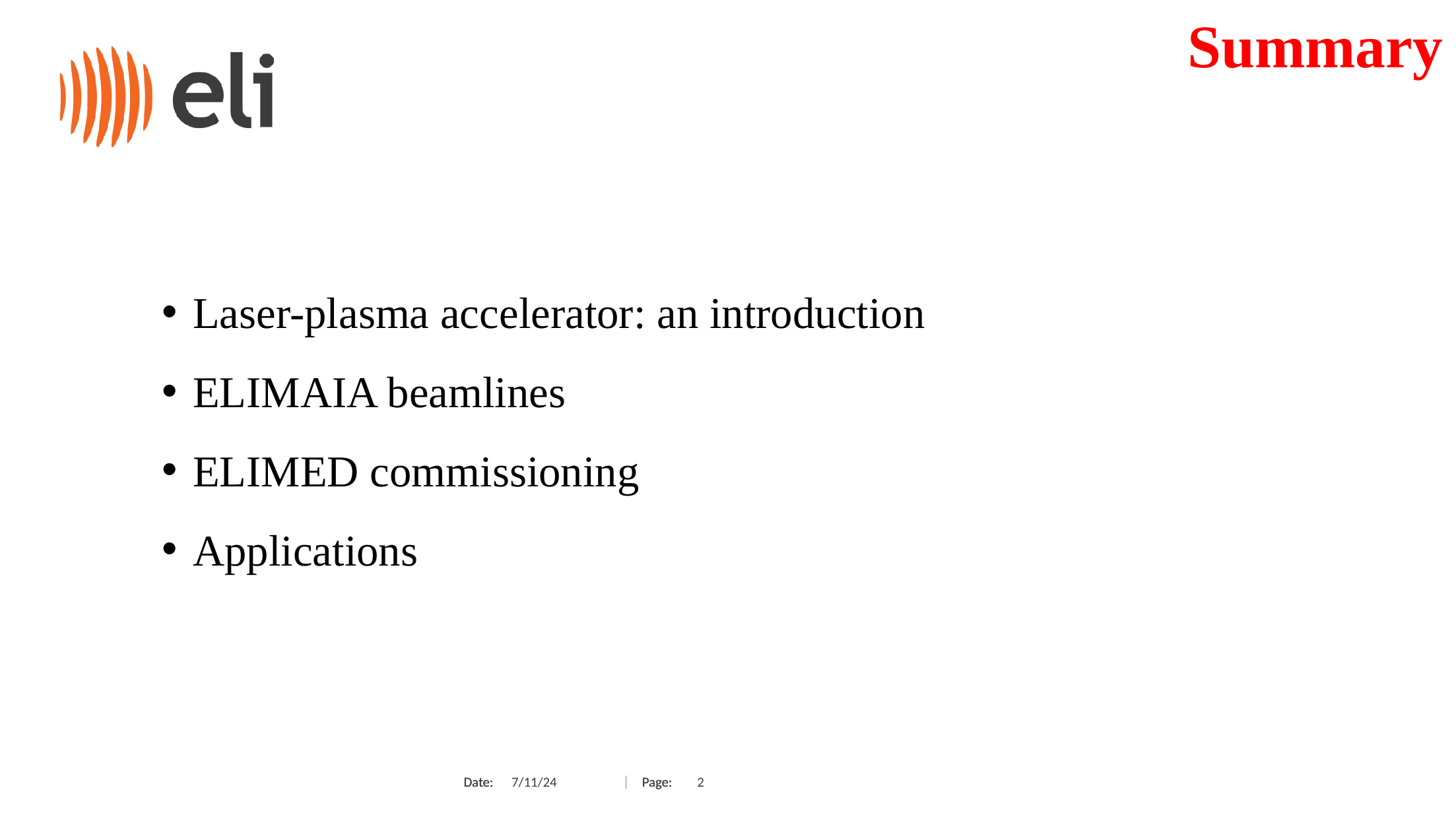

Summary
Laser-plasma accelerator: an introduction
ELIMAIA beamlines
ELIMED commissioning
Applications
7/11/24
2